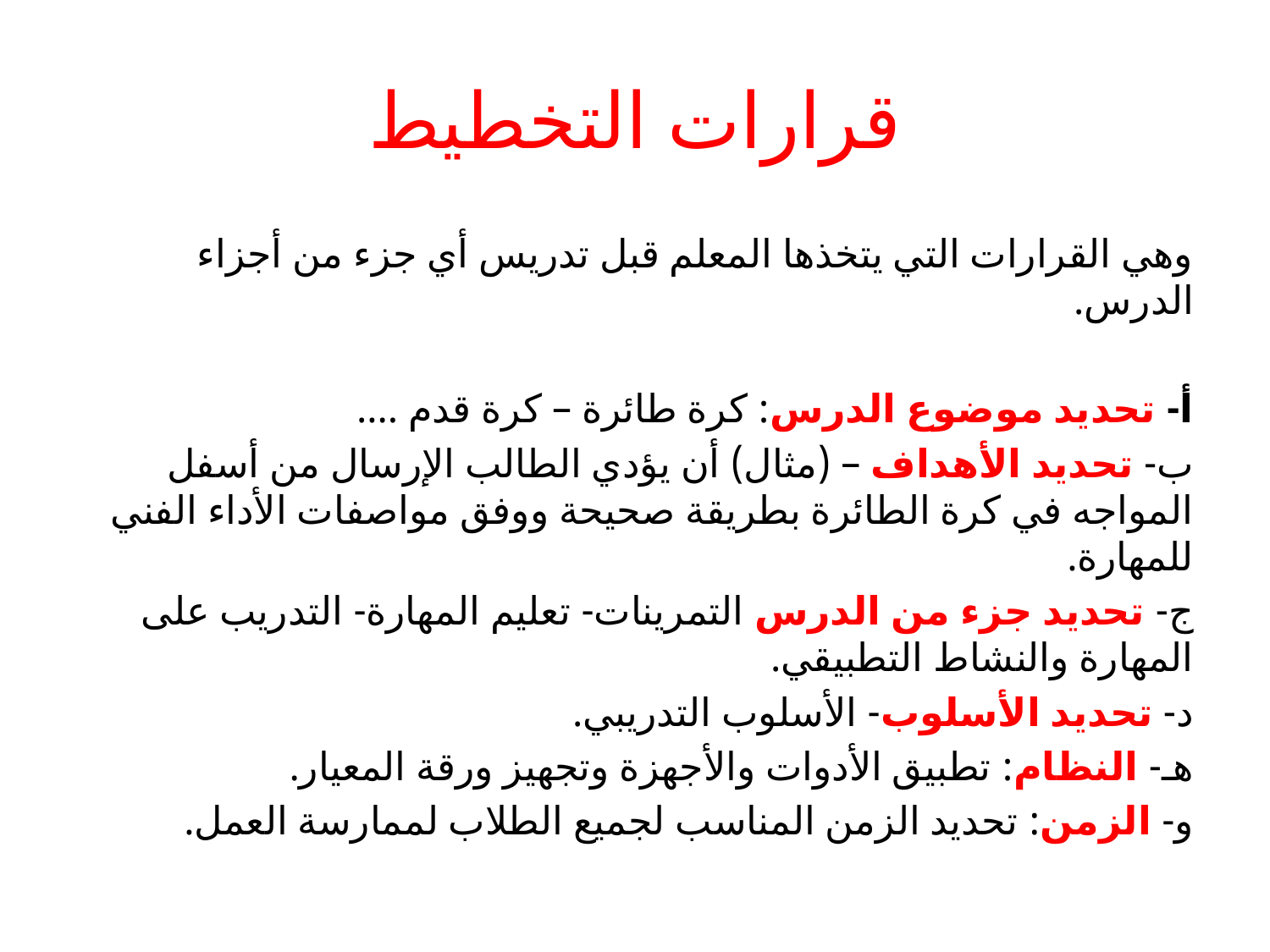

# قرارات التخطيط
وهي القرارات التي يتخذها المعلم قبل تدريس أي جزء من أجزاء الدرس.

أ- تحديد موضوع الدرس: كرة طائرة – كرة قدم ....
ب- تحديد الأهداف – (مثال) أن يؤدي الطالب الإرسال من أسفل المواجه في كرة الطائرة بطريقة صحيحة ووفق مواصفات الأداء الفني للمهارة.
ج- تحديد جزء من الدرس التمرينات- تعليم المهارة- التدريب على المهارة والنشاط التطبيقي.
د- تحديد الأسلوب- الأسلوب التدريبي.
هـ- النظام: تطبيق الأدوات والأجهزة وتجهيز ورقة المعيار.
و- الزمن: تحديد الزمن المناسب لجميع الطلاب لممارسة العمل.